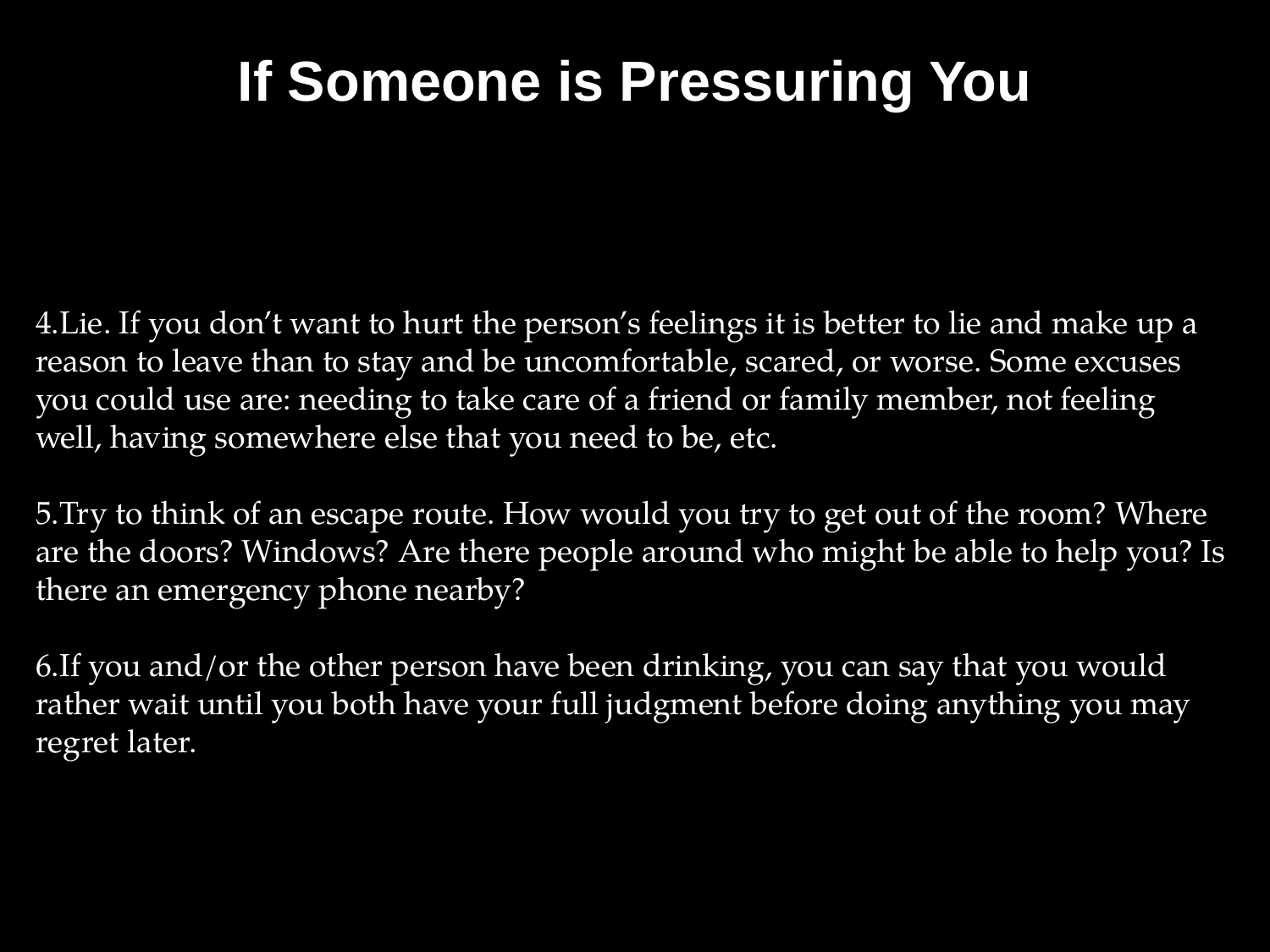

# If Someone is Pressuring You
4.Lie. If you don’t want to hurt the person’s feelings it is better to lie and make up a reason to leave than to stay and be uncomfortable, scared, or worse. Some excuses you could use are: needing to take care of a friend or family member, not feeling well, having somewhere else that you need to be, etc.
5.Try to think of an escape route. How would you try to get out of the room? Where are the doors? Windows? Are there people around who might be able to help you? Is there an emergency phone nearby?
6.If you and/or the other person have been drinking, you can say that you would rather wait until you both have your full judgment before doing anything you may regret later.